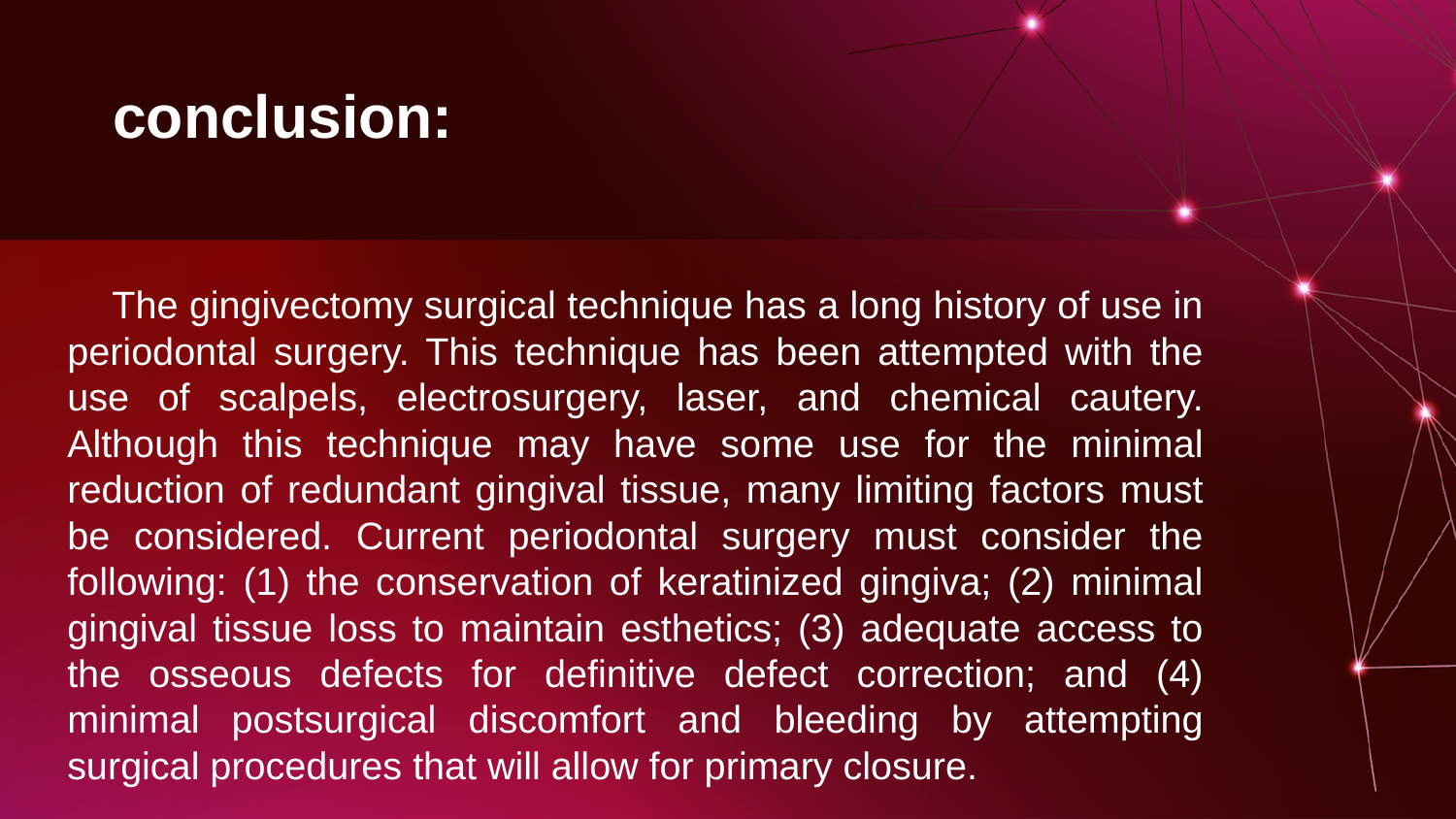

conclusion:
    The gingivectomy surgical technique has a long history of use in periodontal surgery. This technique has been attempted with the use of scalpels, electrosurgery, laser, and chemical cautery. Although this technique may have some use for the minimal reduction of redundant gingival tissue, many limiting factors must be considered. Current periodontal surgery must consider the following: (1) the conservation of keratinized gingiva; (2) minimal gingival tissue loss to maintain esthetics; (3) adequate access to the osseous defects for definitive defect correction; and (4) minimal postsurgical discomfort and bleeding by attempting surgical procedures that will allow for primary closure.